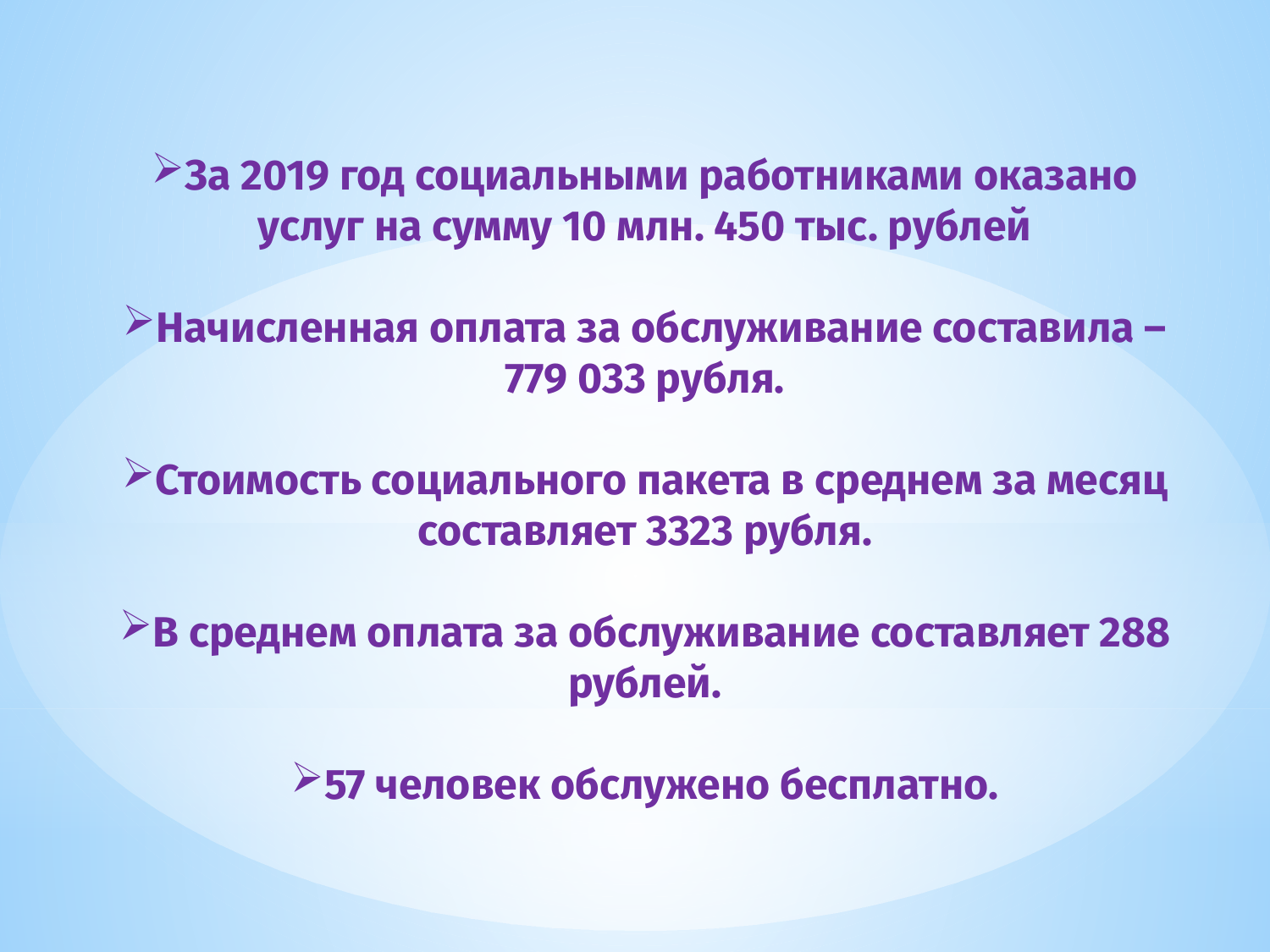

За 2019 год социальными работниками оказано услуг на сумму 10 млн. 450 тыс. рублей

Начисленная оплата за обслуживание составила – 779 033 рубля.

Стоимость социального пакета в среднем за месяц составляет 3323 рубля.

В среднем оплата за обслуживание составляет 288 рублей.

57 человек обслужено бесплатно.